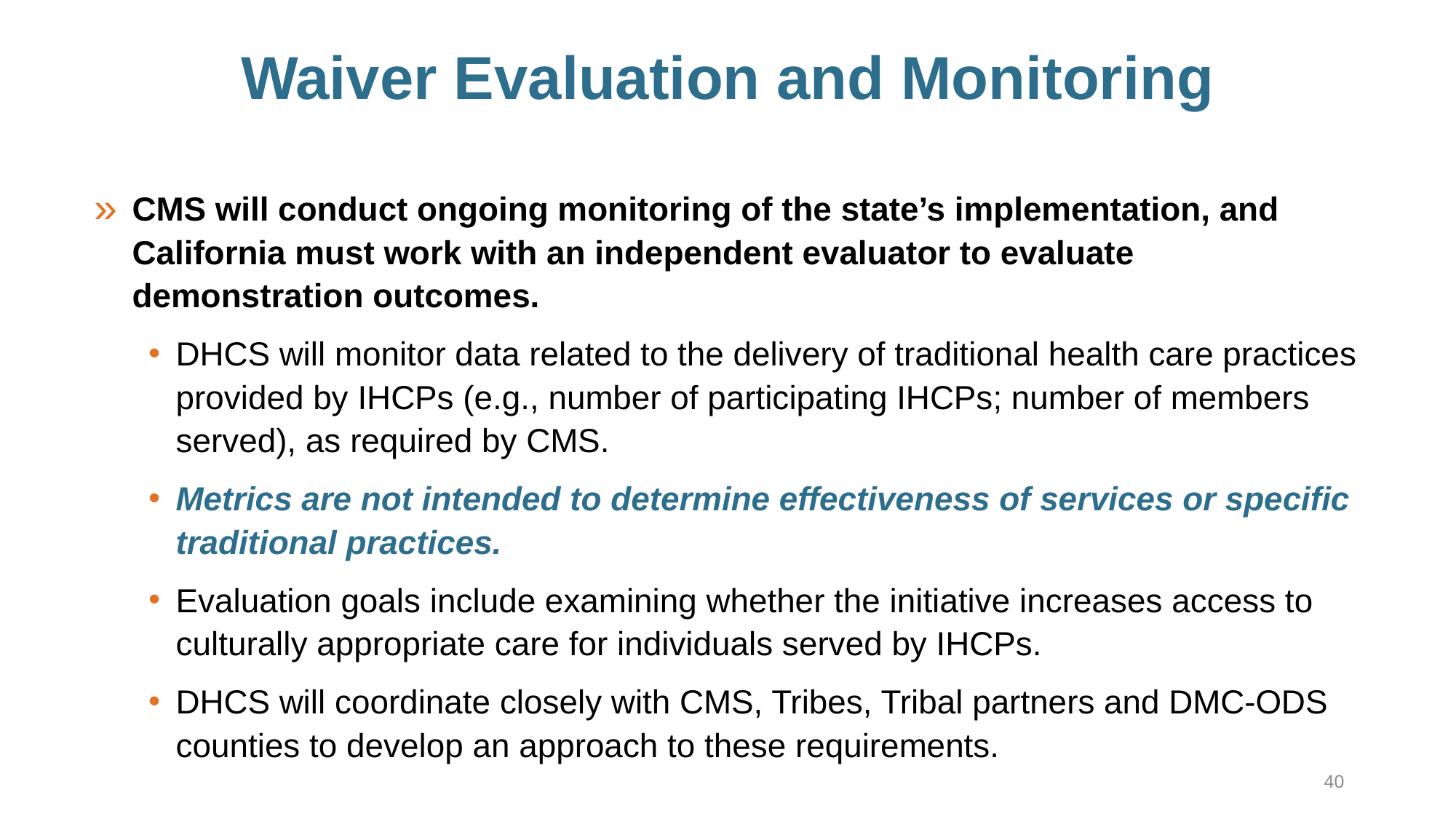

# Waiver Evaluation and Monitoring
CMS will conduct ongoing monitoring of the state’s implementation, and California must work with an independent evaluator to evaluate demonstration outcomes.
DHCS will monitor data related to the delivery of traditional health care practices provided by IHCPs (e.g., number of participating IHCPs; number of members served), as required by CMS.
Metrics are not intended to determine effectiveness of services or specific traditional practices.
Evaluation goals include examining whether the initiative increases access to culturally appropriate care for individuals served by IHCPs.
DHCS will coordinate closely with CMS, Tribes, Tribal partners and DMC-ODS counties to develop an approach to these requirements.
40